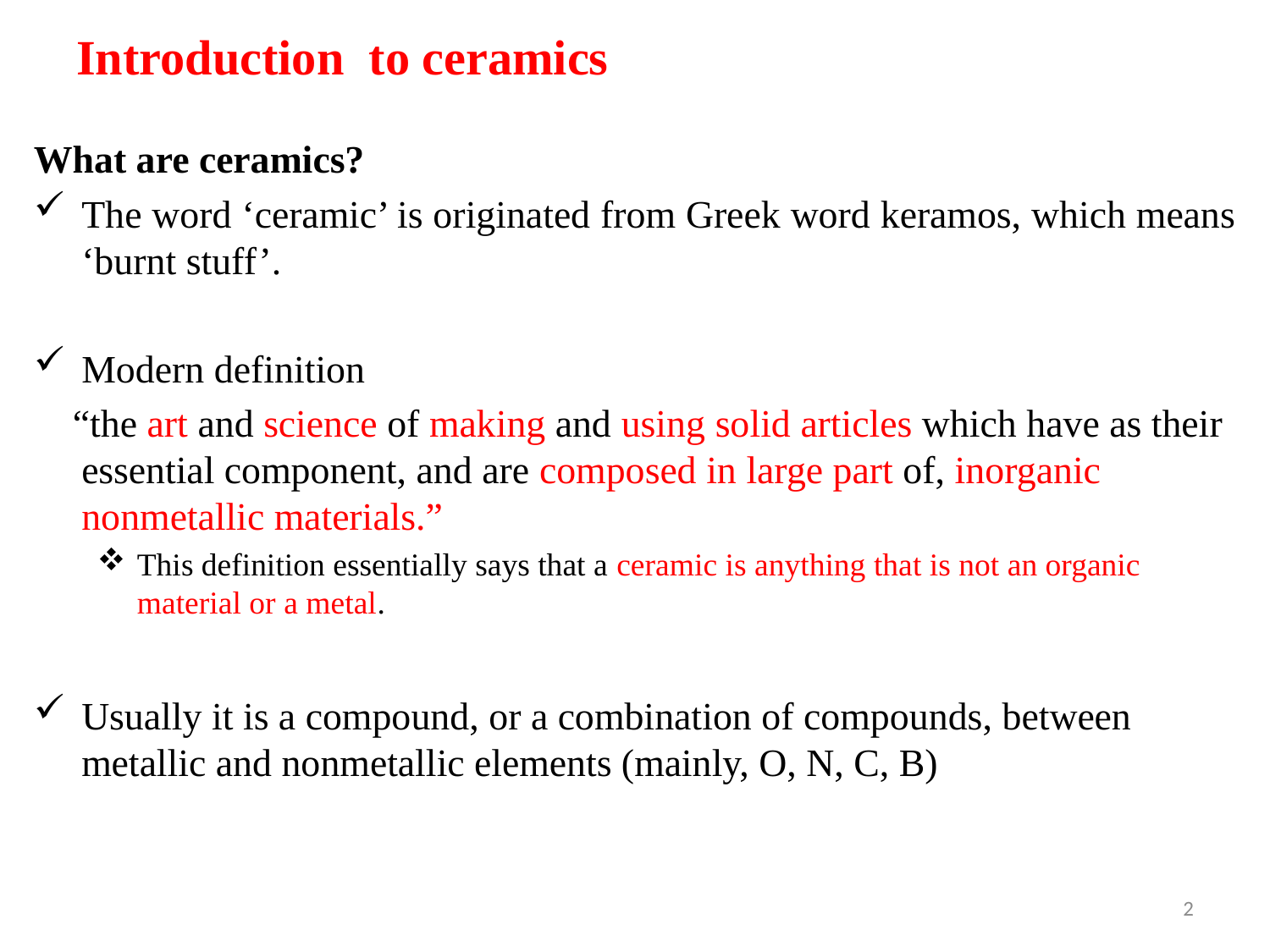

# Introduction  to ceramics

What are ceramics?
The word ‘ceramic’ is originated from Greek word keramos, which means ‘burnt stuff’.

Modern definition
    “the art and science of making and using solid articles which have as their essential component, and are composed in large part of, inorganic nonmetallic materials.”
This definition essentially says that a ceramic is anything that is not an organic material or a metal.

Usually it is a compound, or a combination of compounds, between metallic and nonmetallic elements (mainly, O, N, C, B)

2